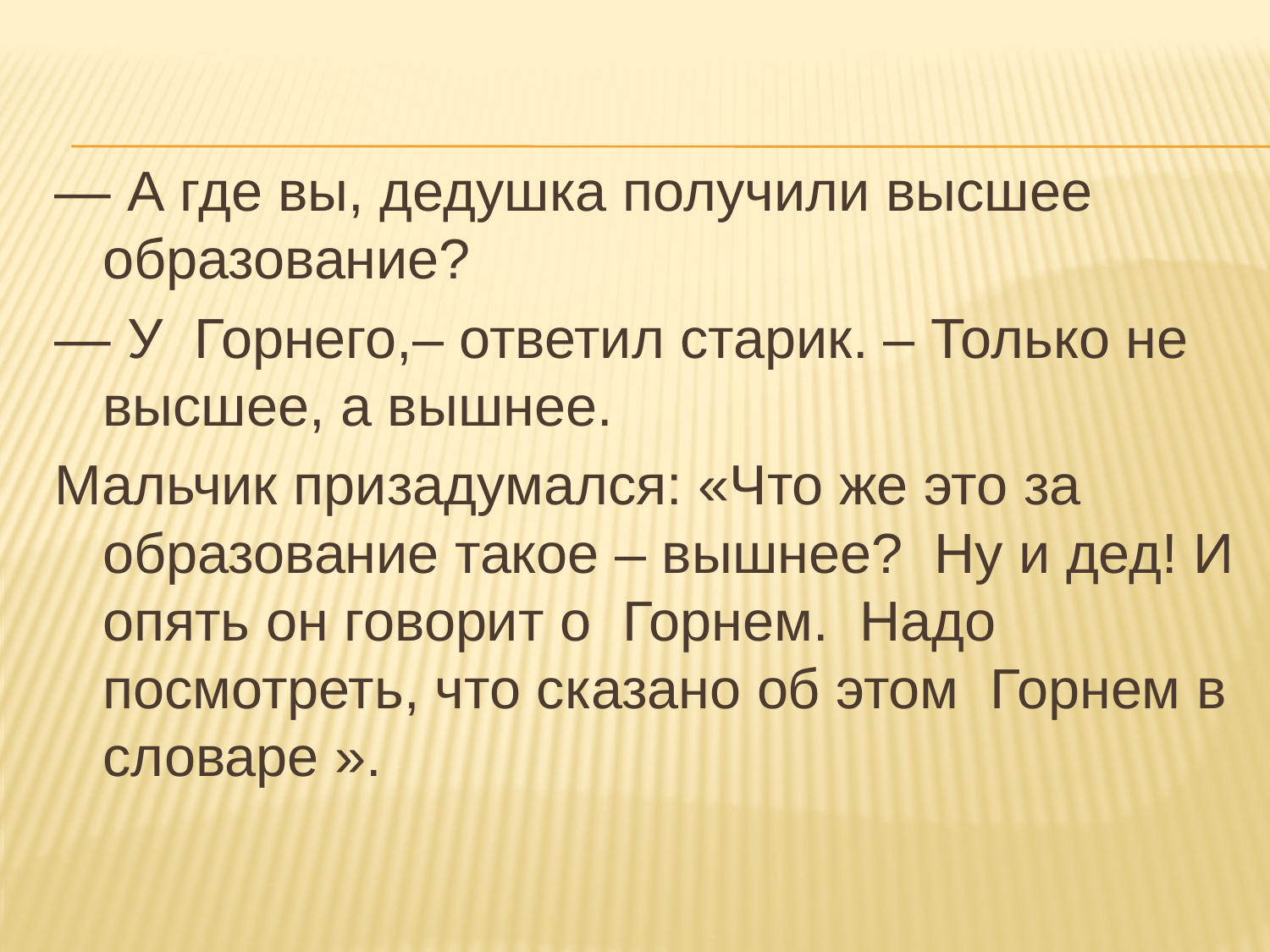

— А где вы, дедушка получили высшее образование?
— У  Горнего,– ответил старик. – Только не высшее, а вышнее.
Мальчик призадумался: «Что же это за образование такое – вышнее?  Ну и дед! И опять он говорит о  Горнем.  Надо посмотреть, что сказано об этом  Горнем в словаре ».